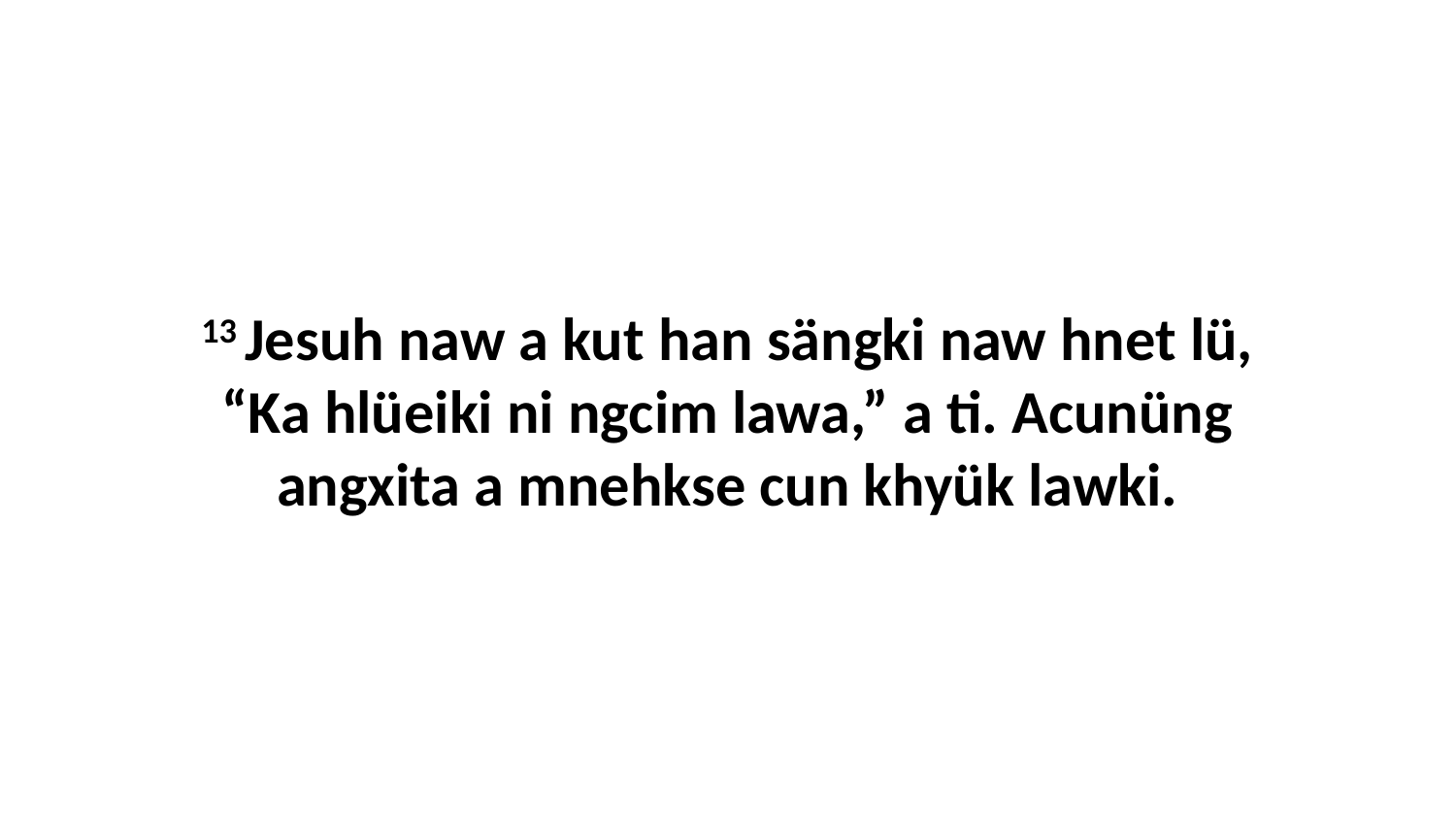

13 Jesuh naw a kut han sängki naw hnet lü, “Ka hlüeiki ni ngcim lawa,” a ti. Acunüng angxita a mnehkse cun khyük lawki.